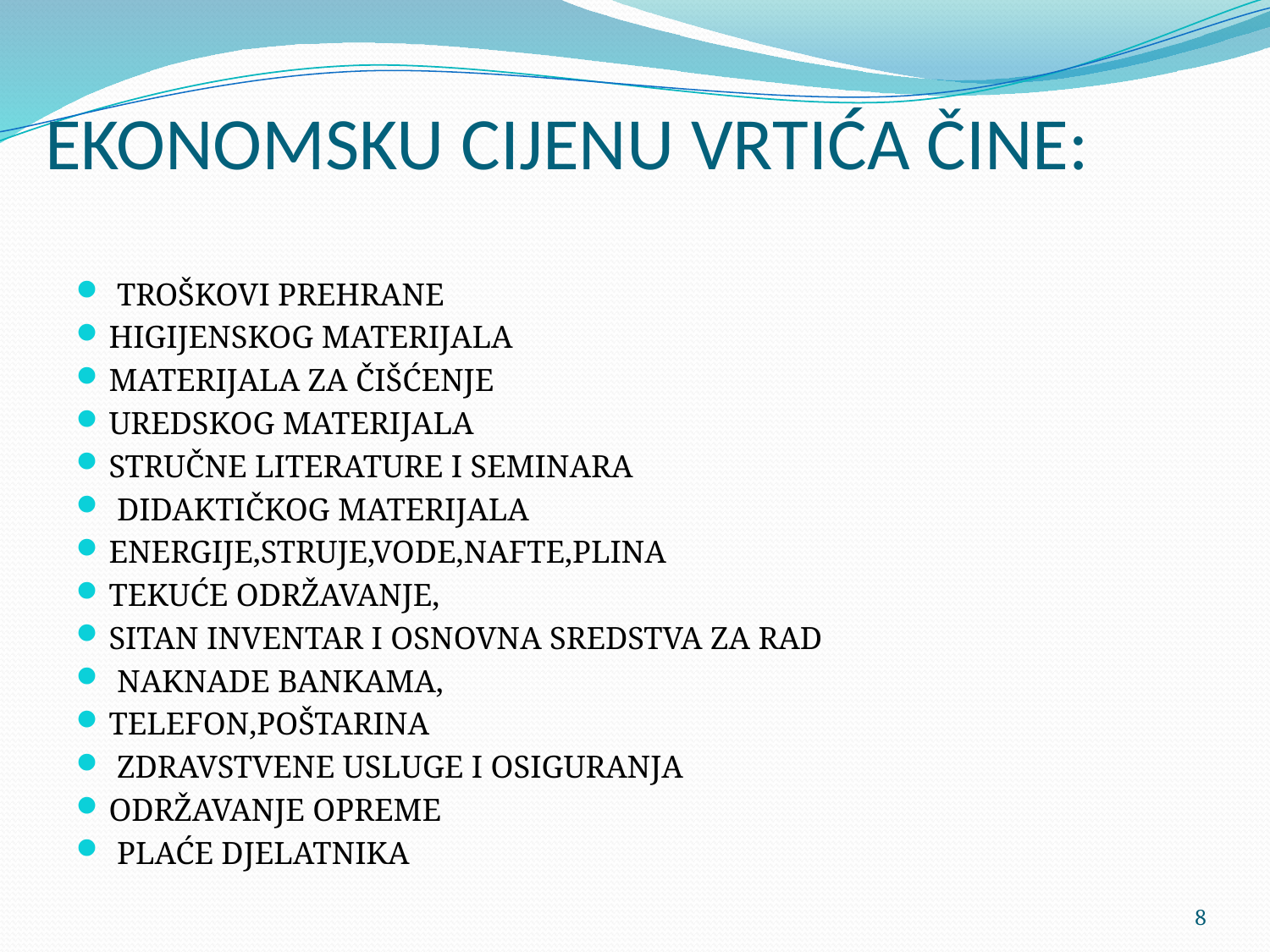

# EKONOMSKU CIJENU VRTIĆA ČINE:
 TROŠKOVI PREHRANE
HIGIJENSKOG MATERIJALA
MATERIJALA ZA ČIŠĆENJE
UREDSKOG MATERIJALA
STRUČNE LITERATURE I SEMINARA
 DIDAKTIČKOG MATERIJALA
ENERGIJE,STRUJE,VODE,NAFTE,PLINA
TEKUĆE ODRŽAVANJE,
SITAN INVENTAR I OSNOVNA SREDSTVA ZA RAD
 NAKNADE BANKAMA,
TELEFON,POŠTARINA
 ZDRAVSTVENE USLUGE I OSIGURANJA
ODRŽAVANJE OPREME
 PLAĆE DJELATNIKA
8